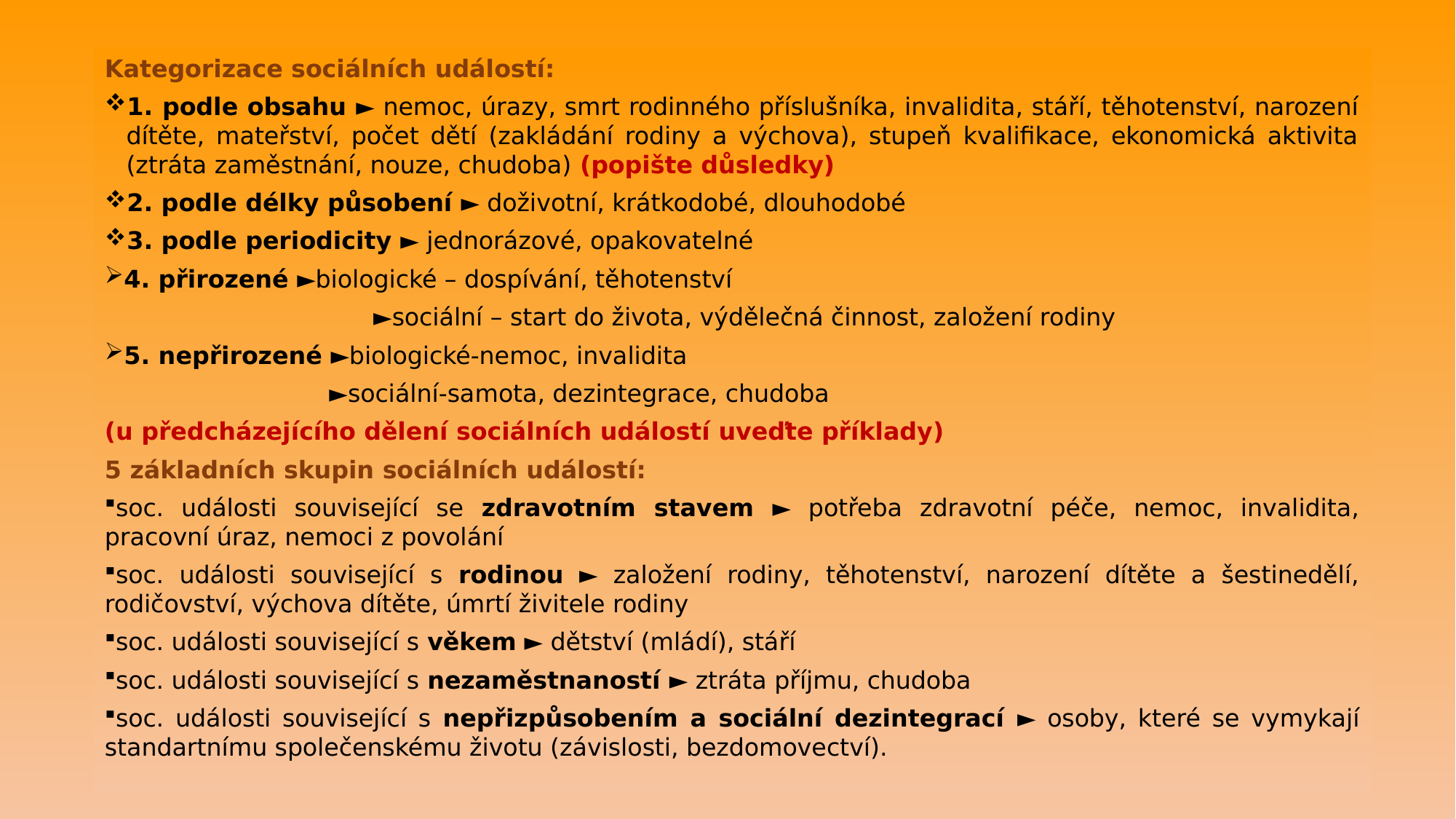

Kategorizace sociálních událostí:
1. podle obsahu ► nemoc, úrazy, smrt rodinného příslušníka, invalidita, stáří, těhotenství, narození dítěte, mateřství, počet dětí (zakládání rodiny a výchova), stupeň kvalifikace, ekonomická aktivita (ztráta zaměstnání, nouze, chudoba) (popište důsledky)
2. podle délky působení ► doživotní, krátkodobé, dlouhodobé
3. podle periodicity ► jednorázové, opakovatelné
4. přirozené ►biologické – dospívání, těhotenství
		 ►sociální – start do života, výdělečná činnost, založení rodiny
5. nepřirozené ►biologické-nemoc, invalidita
►sociální-samota, dezintegrace, chudoba
(u předcházejícího dělení sociálních událostí uveďte příklady)
5 základních skupin sociálních událostí:
soc. události související se zdravotním stavem ► potřeba zdravotní péče, nemoc, invalidita, pracovní úraz, nemoci z povolání
soc. události související s rodinou ► založení rodiny, těhotenství, narození dítěte a šestinedělí, rodičovství, výchova dítěte, úmrtí živitele rodiny
soc. události související s věkem ► dětství (mládí), stáří
soc. události související s nezaměstnaností ► ztráta příjmu, chudoba
soc. události související s nepřizpůsobením a sociální dezintegrací ► osoby, které se vymykají standartnímu společenskému životu (závislosti, bezdomovectví).